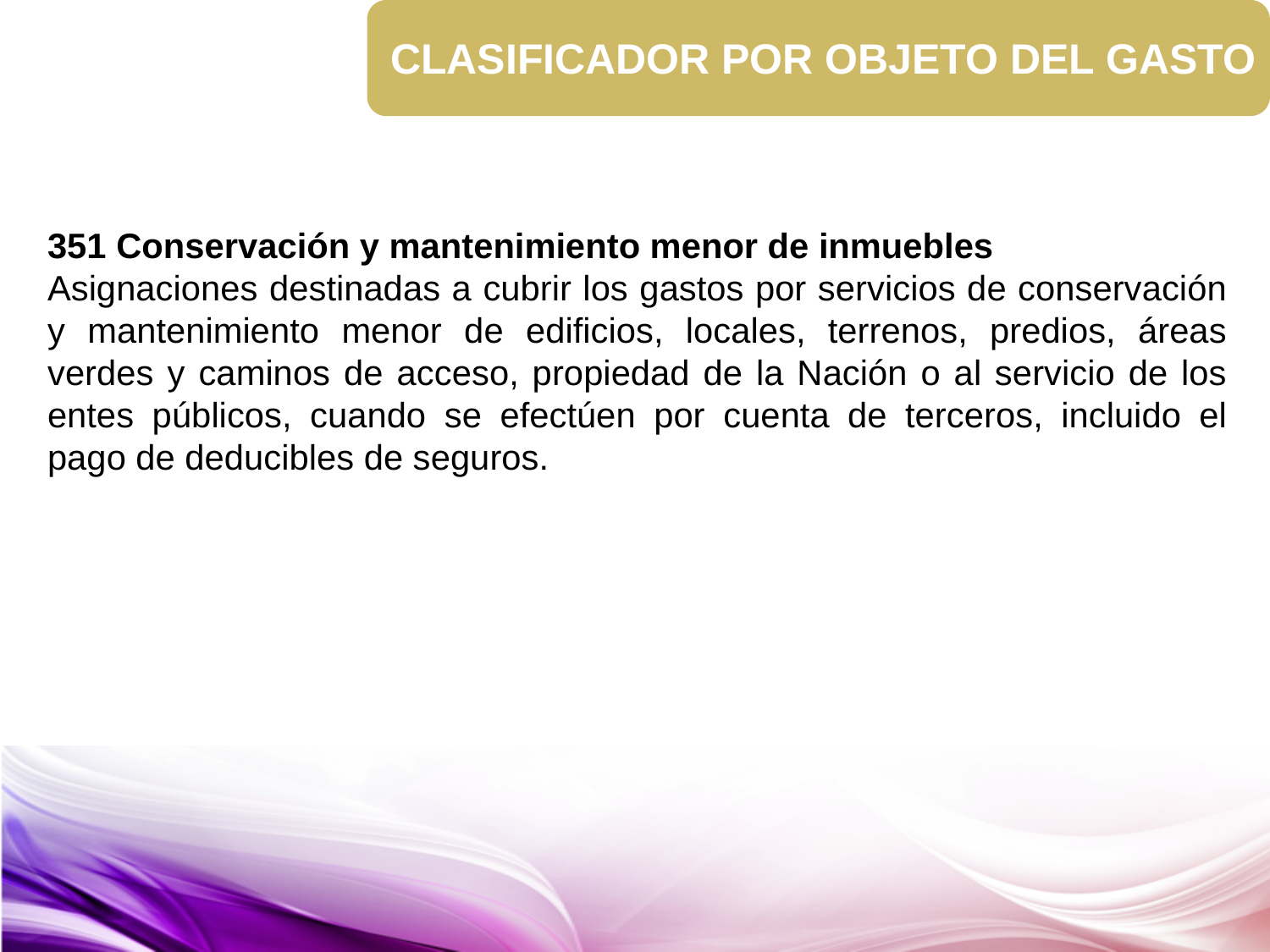

CLASIFICADOR POR OBJETO DEL GASTO
351 Conservación y mantenimiento menor de inmuebles
Asignaciones destinadas a cubrir los gastos por servicios de conservación y mantenimiento menor de edificios, locales, terrenos, predios, áreas verdes y caminos de acceso, propiedad de la Nación o al servicio de los entes públicos, cuando se efectúen por cuenta de terceros, incluido el pago de deducibles de seguros.